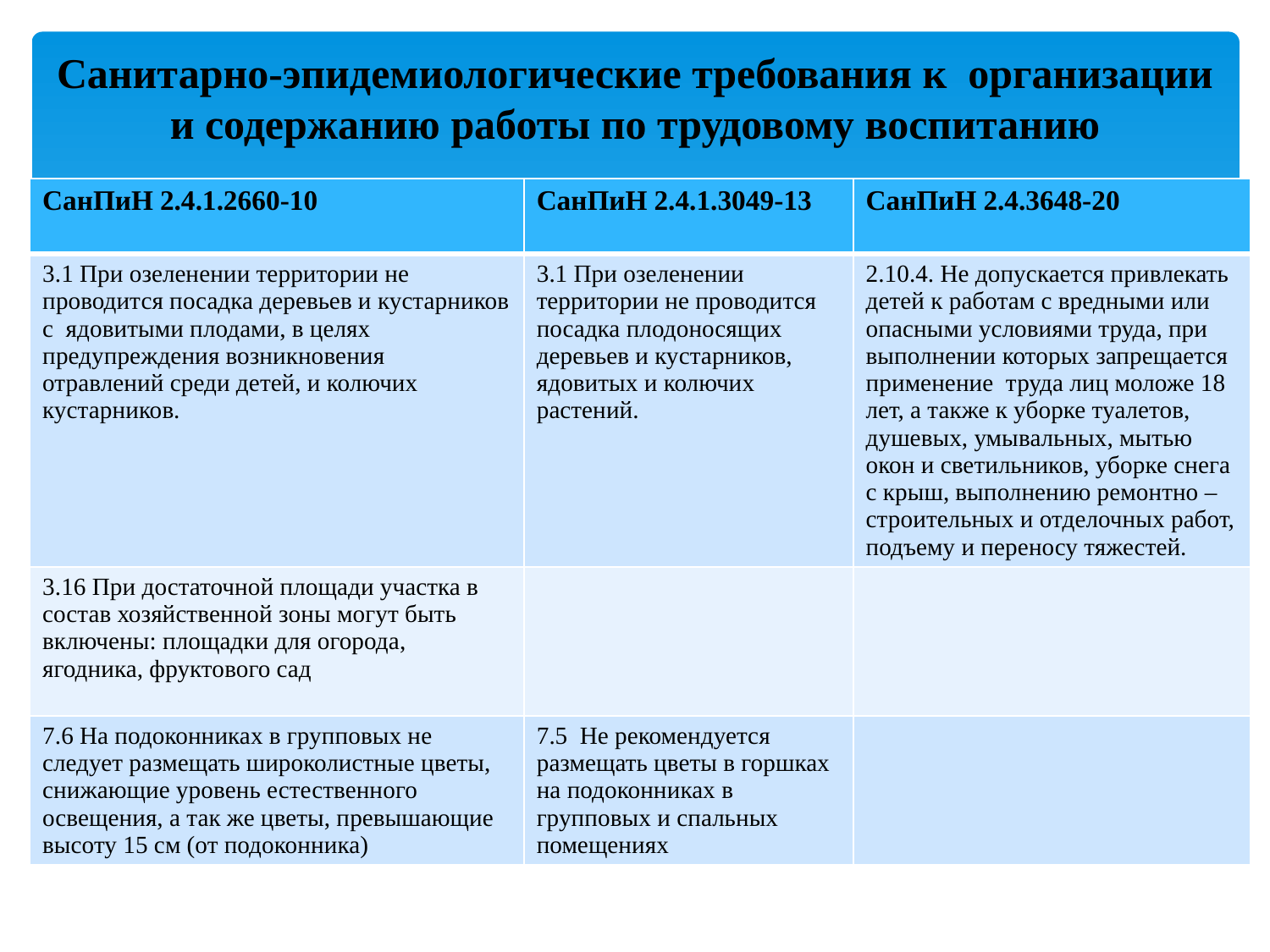

Санитарно-эпидемиологические требования к  организации и содержанию работы по трудовому воспитанию
#
| СанПиН 2.4.1.2660-10 | СанПиН 2.4.1.3049-13 | СанПиН 2.4.3648-20 |
| --- | --- | --- |
| 3.1 При озеленении территории не проводится посадка деревьев и кустарников с ядовитыми плодами, в целях предупреждения возникновения отравлений среди детей, и колючих кустарников. | 3.1 При озеленении территории не проводится посадка плодоносящих деревьев и кустарников, ядовитых и колючих растений. | 2.10.4. Не допускается привлекать детей к работам с вредными или опасными условиями труда, при выполнении которых запрещается применение труда лиц моложе 18 лет, а также к уборке туалетов, душевых, умывальных, мытью окон и светильников, уборке снега с крыш, выполнению ремонтно – строительных и отделочных работ, подъему и переносу тяжестей. |
| 3.16 При достаточной площади участка в состав хозяйственной зоны могут быть включены: площадки для огорода, ягодника, фруктового сад |  |  |
| 7.6 На подоконниках в групповых не следует размещать широколистные цветы, снижающие уровень естественного освещения, а так же цветы, превышающие высоту 15 см (от подоконника) | 7.5 Не рекомендуется размещать цветы в горшках на подоконниках в групповых и спальных помещениях |  |